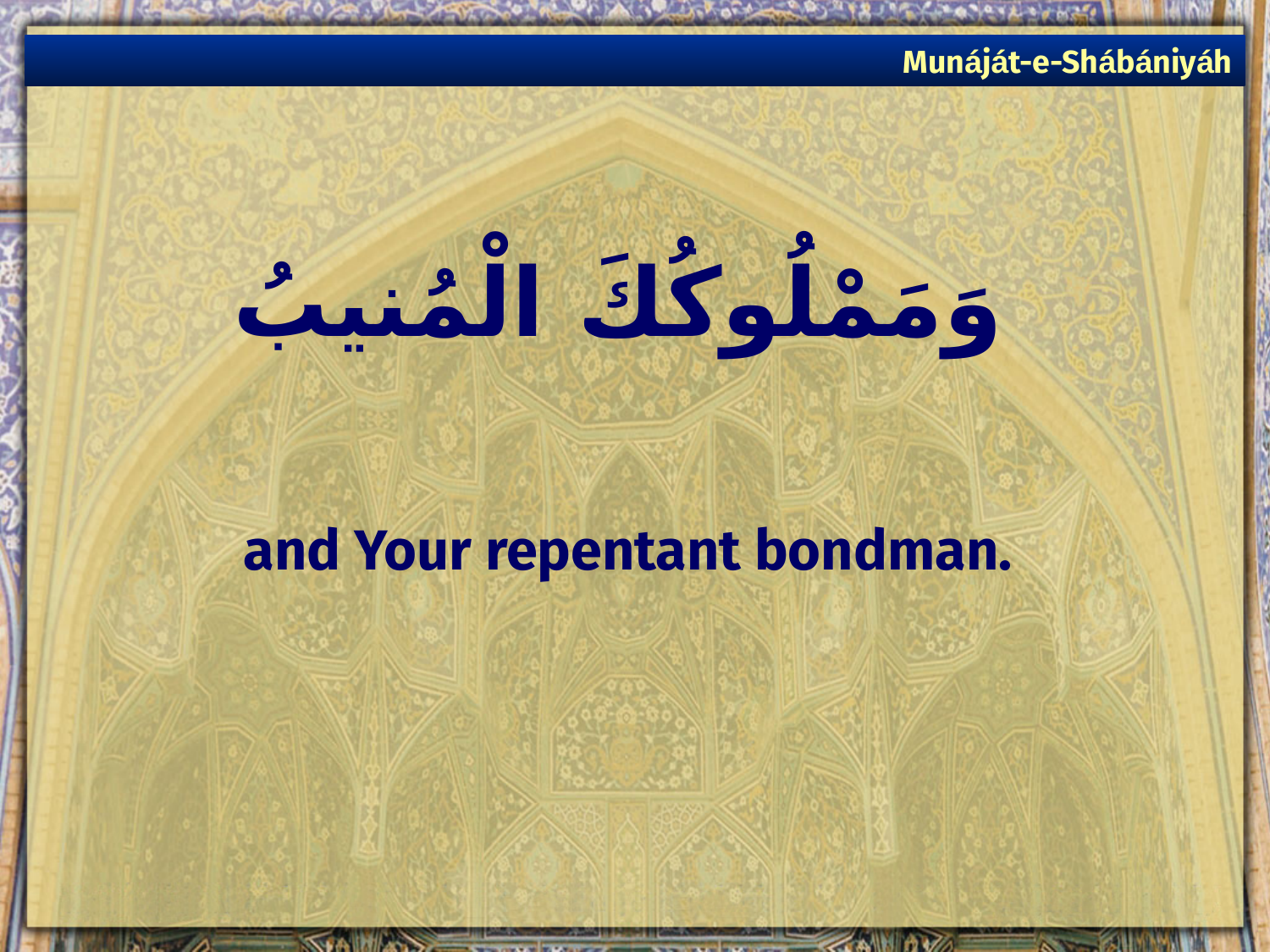

Munáját-e-Shábániyáh
# وَمَمْلُوكُكَ الْمُنيبُ
and Your repentant bondman.